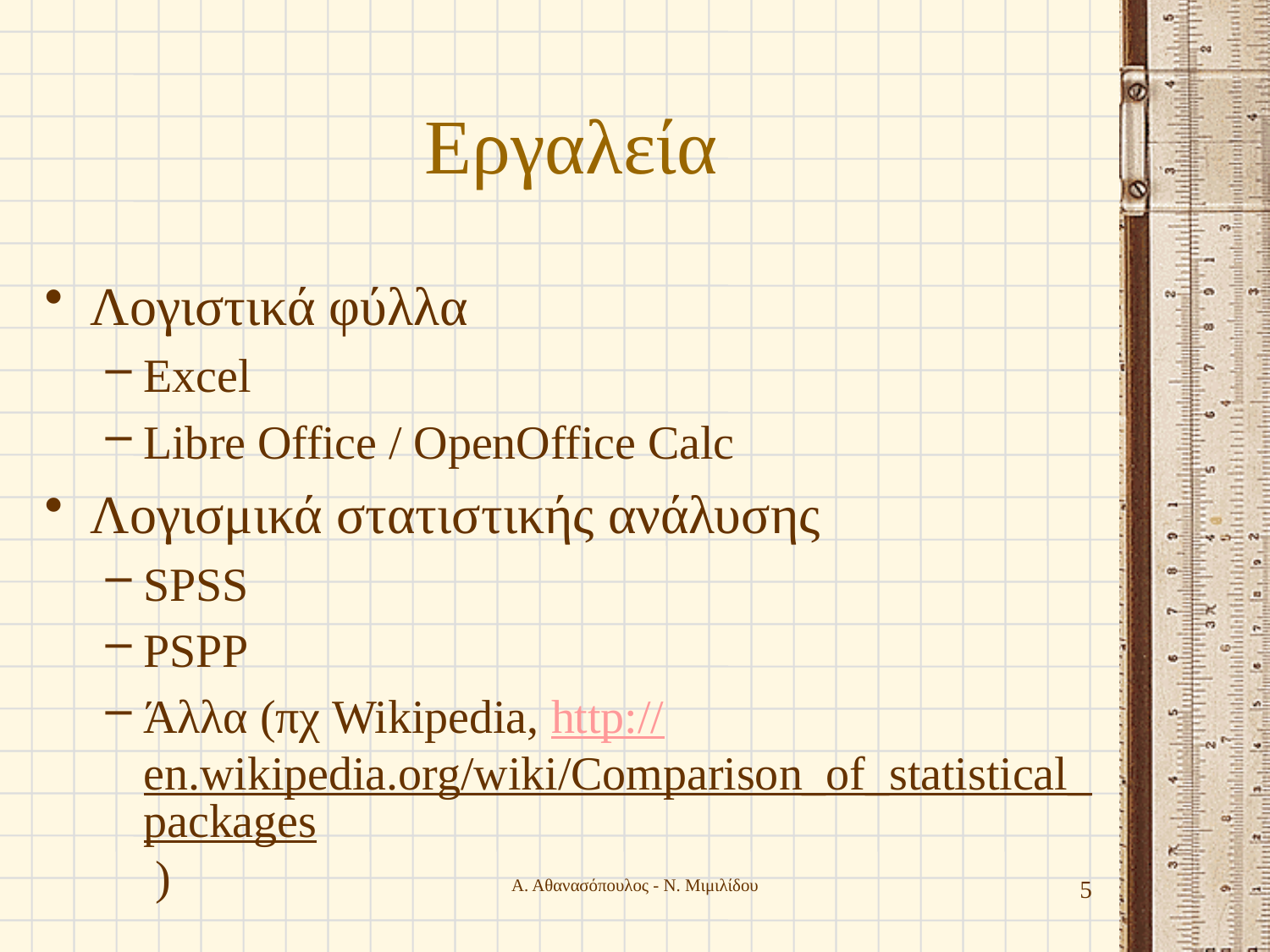

# Εργαλεία
Λογιστικά φύλλα
Excel
Libre Office / OpenOffice Calc
Λογισμικά στατιστικής ανάλυσης
SPSS
PSPP
Άλλα (πχ Wikipedia, http://en.wikipedia.org/wiki/Comparison_of_statistical_packages )

Α. Αθανασόπουλος - Ν. Μιμιλίδου
5